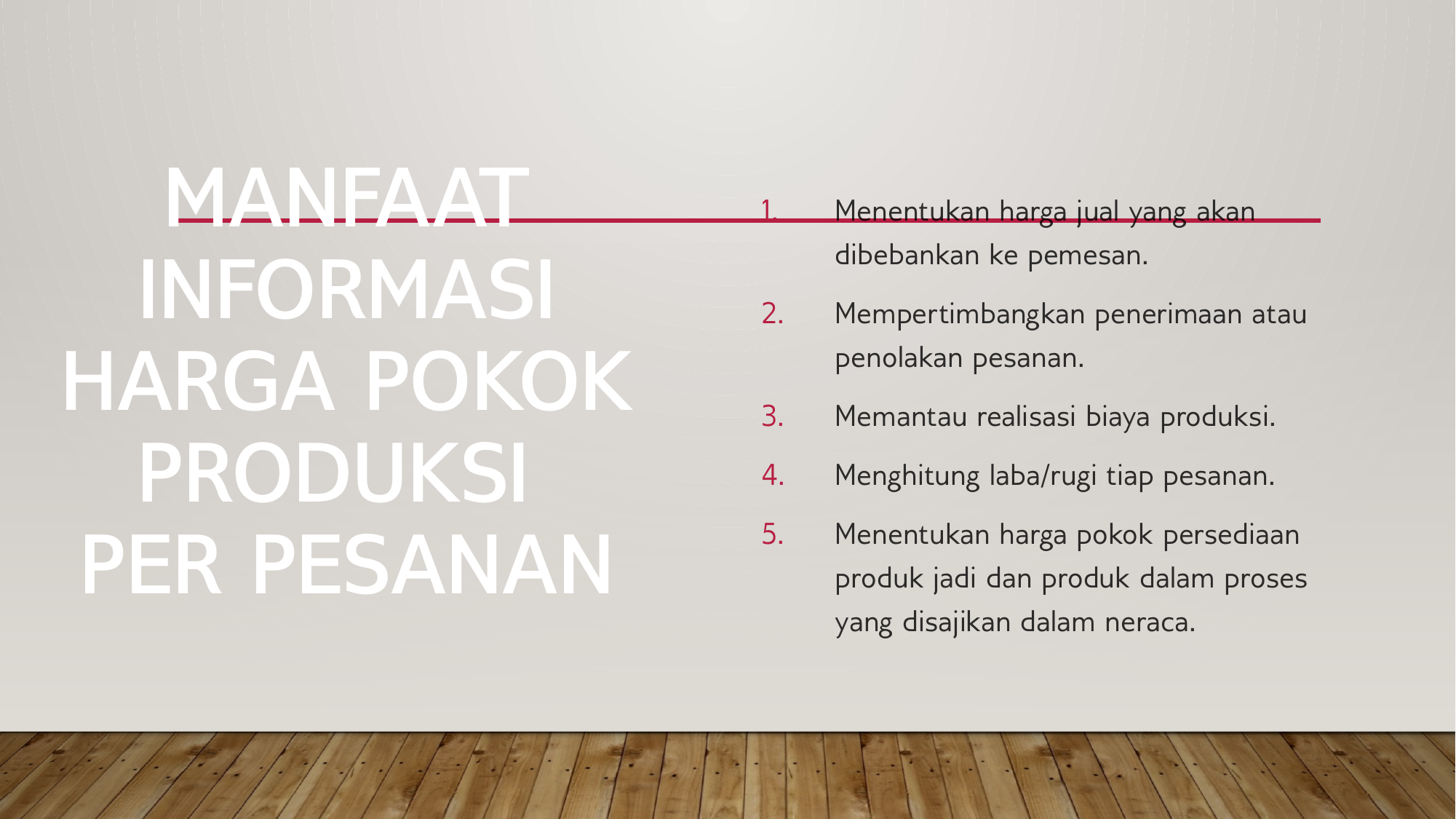

Menentukan harga jual yang akan dibebankan ke pemesan.
Mempertimbangkan penerimaan atau penolakan pesanan.
Memantau realisasi biaya produksi.
Menghitung laba/rugi tiap pesanan.
Menentukan harga pokok persediaan produk jadi dan produk dalam proses yang disajikan dalam neraca.
# Manfaat Informasi Harga Pokok Produksi Per Pesanan